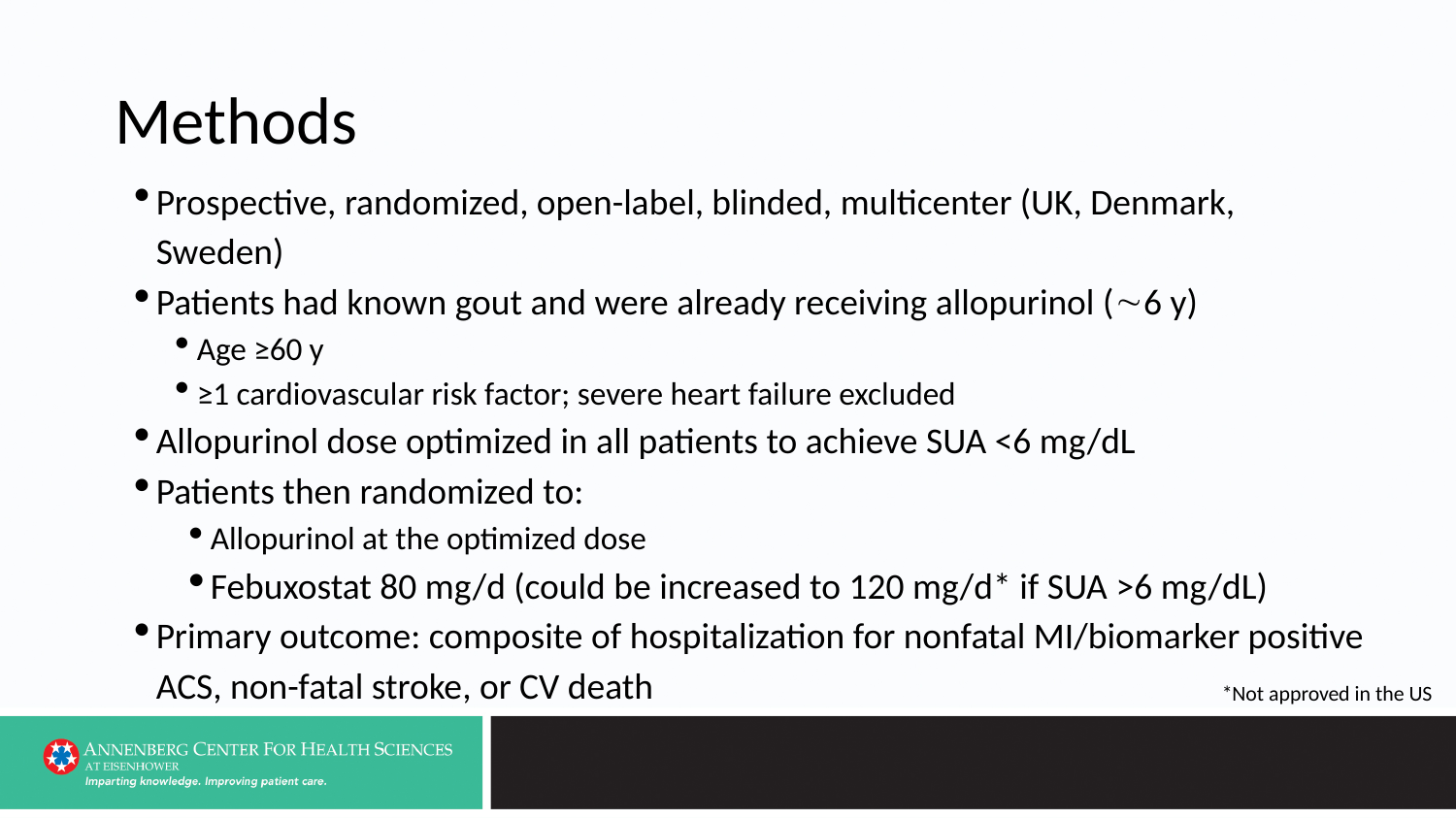

# Methods
Prospective, randomized, open-label, blinded, multicenter (UK, Denmark, Sweden)
Patients had known gout and were already receiving allopurinol (∼6 y)
Age ≥60 y
≥1 cardiovascular risk factor; severe heart failure excluded
Allopurinol dose optimized in all patients to achieve SUA <6 mg/dL
Patients then randomized to:
Allopurinol at the optimized dose
Febuxostat 80 mg/d (could be increased to 120 mg/d* if SUA >6 mg/dL)
Primary outcome: composite of hospitalization for nonfatal MI/biomarker positive ACS, non-fatal stroke, or CV death
*Not approved in the US